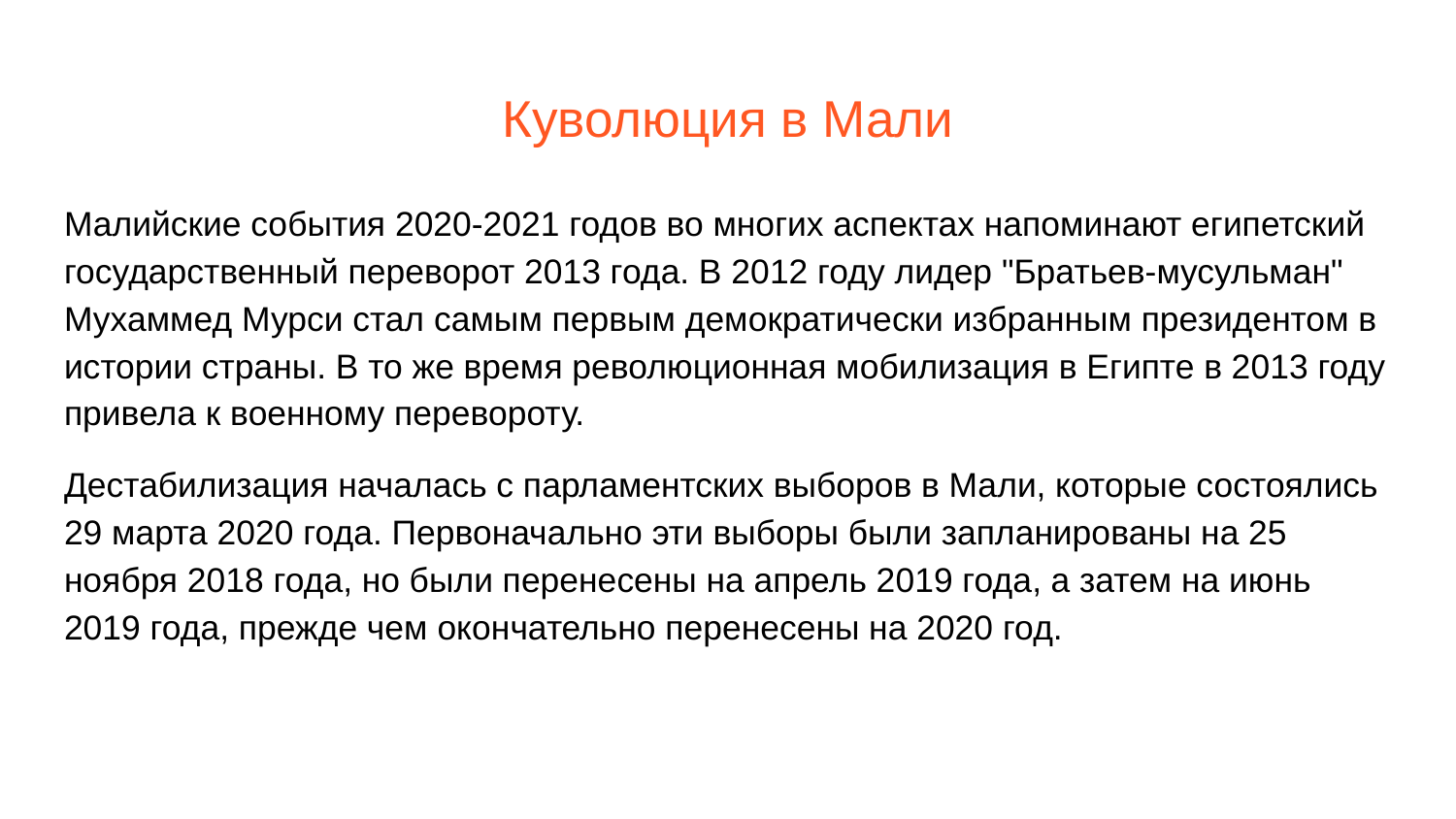

# Куволюция в Мали
Малийские события 2020-2021 годов во многих аспектах напоминают египетский государственный переворот 2013 года. В 2012 году лидер "Братьев-мусульман" Мухаммед Мурси стал самым первым демократически избранным президентом в истории страны. В то же время революционная мобилизация в Египте в 2013 году привела к военному перевороту.
Дестабилизация началась с парламентских выборов в Мали, которые состоялись 29 марта 2020 года. Первоначально эти выборы были запланированы на 25 ноября 2018 года, но были перенесены на апрель 2019 года, а затем на июнь 2019 года, прежде чем окончательно перенесены на 2020 год.